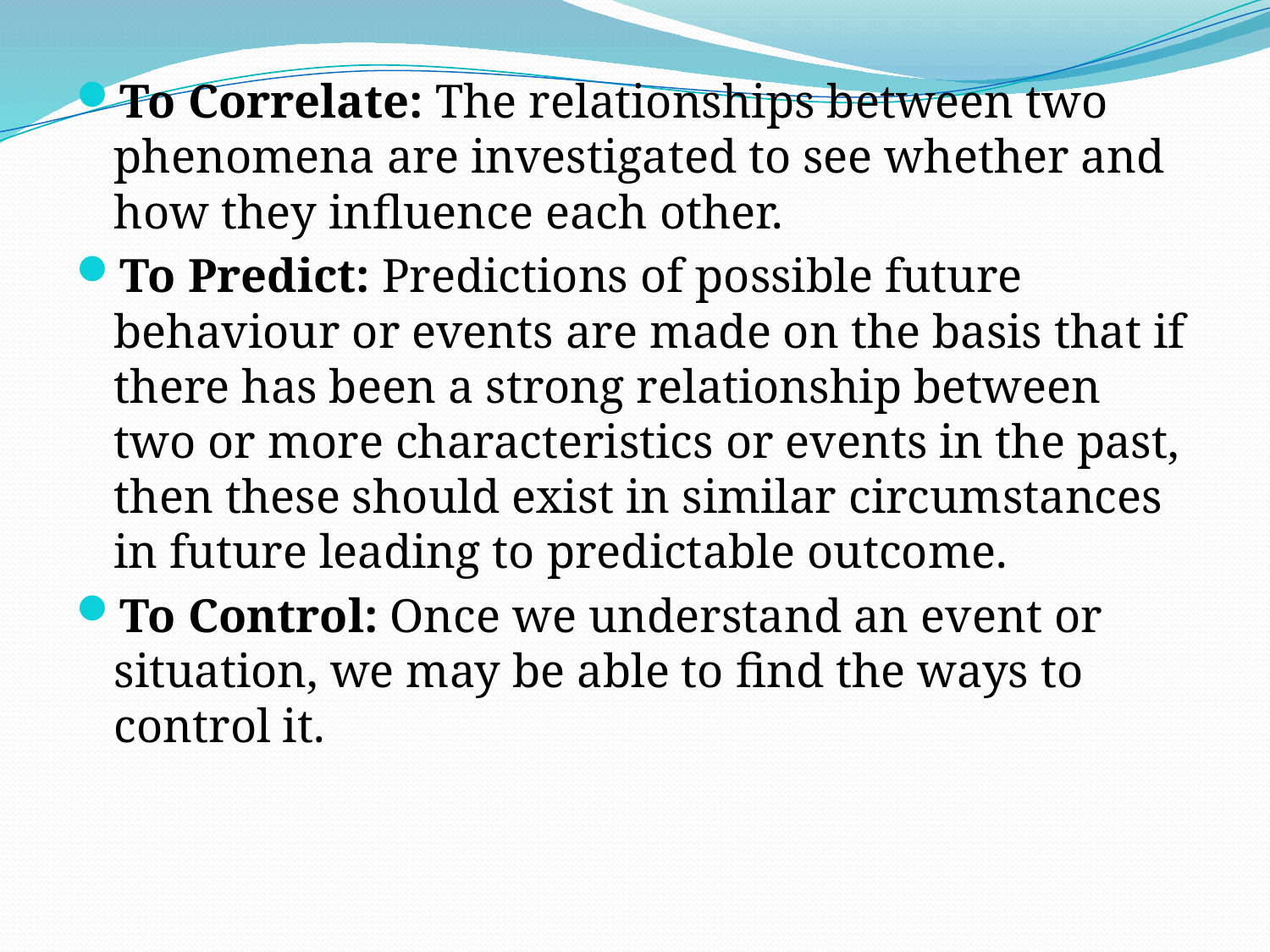

To Correlate: The relationships between two phenomena are investigated to see whether and how they influence each other.
To Predict: Predictions of possible future behaviour or events are made on the basis that if there has been a strong relationship between two or more characteristics or events in the past, then these should exist in similar circumstances in future leading to predictable outcome.
To Control: Once we understand an event or situation, we may be able to find the ways to control it.